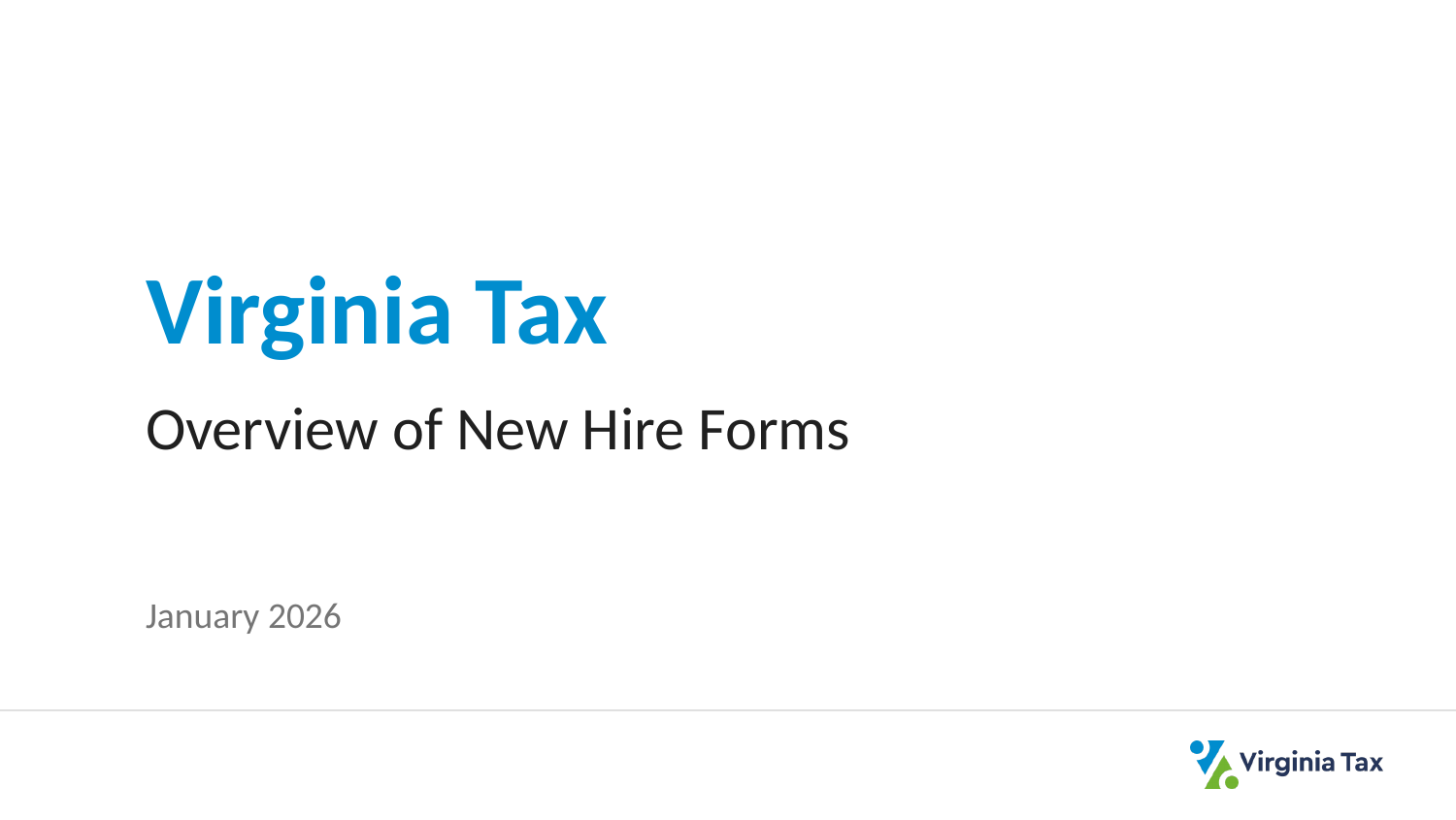

# Virginia Tax
Overview of New Hire Forms
January 2026